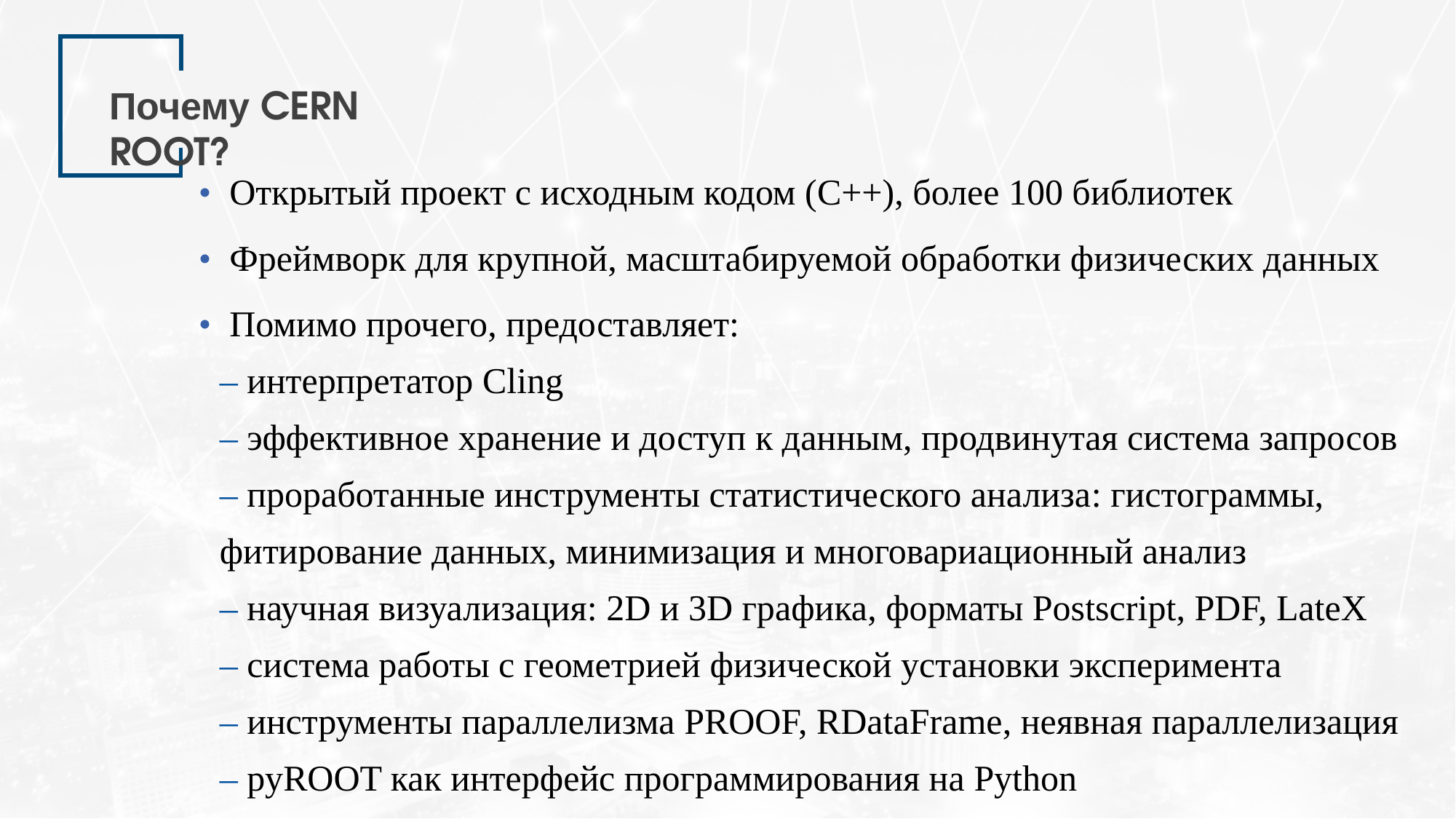

Почему CERN ROOT?
•  Открытый проект с исходным кодом (С++), более 100 библиотек
•  Фреймворк для крупной, масштабируемой обработки физических данных
•  Помимо прочего, предоставляет:
– интерпретатор Cling
– эффективное хранение и доступ к данным, продвинутая система запросов
– проработанные инструменты статистического анализа: гистограммы, фитирование данных, минимизация и многовариационный анализ
– научная визуализация: 2D и 3D графика, форматы Postscript, PDF, LateX
– система работы с геометрией физической установки эксперимента
– инструменты параллелизма PROOF, RDataFrame, неявная параллелизация
– pyROOT как интерфейс программирования на Python